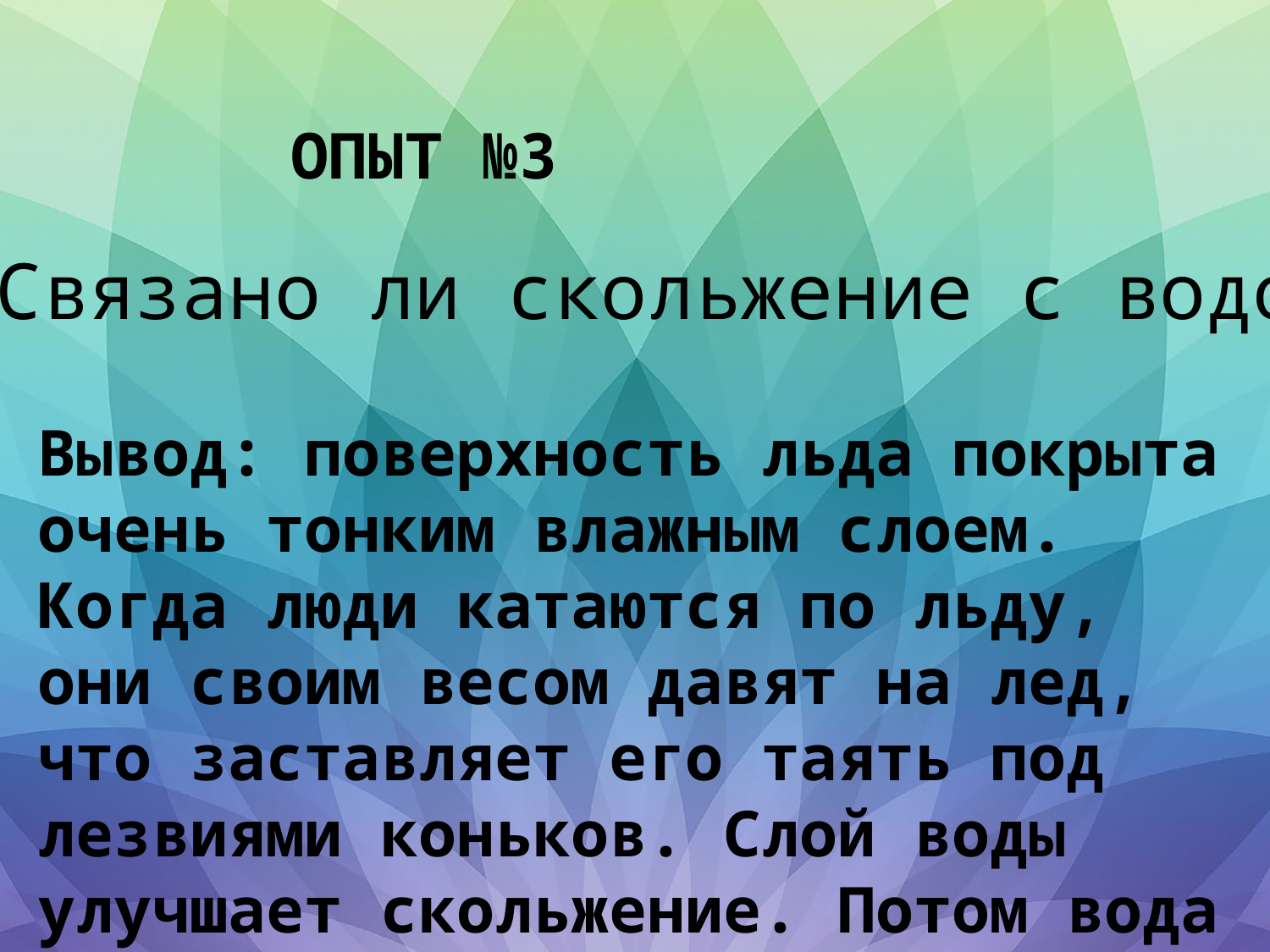

# ОПЫТ №3
Цель: Связано ли скольжение с водой
Вывод: поверхность льда покрыта очень тонким влажным слоем. Когда люди катаются по льду, они своим весом давят на лед, что заставляет его таять под лезвиями коньков. Слой воды улучшает скольжение. Потом вода снова замерзает.